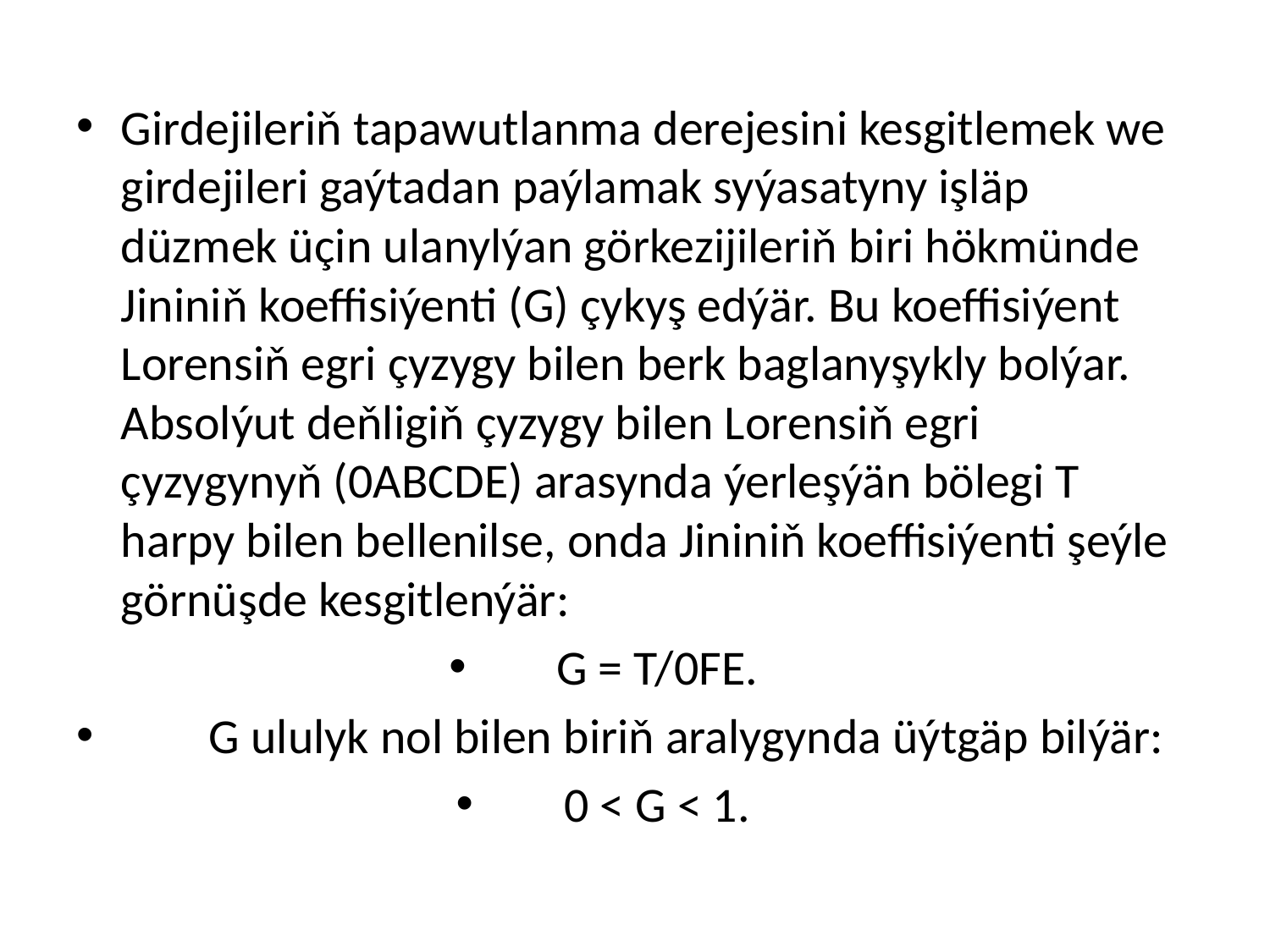

Girdejileriň tapawutlanma derejesini kesgitlemek we girdejileri gaýtadan paýlamak syýasatyny işläp düzmek üçin ulanylýan görkezijileriň biri hökmünde Jininiň koeffisiýenti (G) çykyş edýär. Bu koeffisiýent Lorensiň egri çyzygy bilen berk baglanyşykly bolýar. Absolýut deňligiň çyzygy bilen Lorensiň egri çyzygynyň (0ABCDE) arasynda ýerleşýän bölegi T harpy bilen bellenilse, onda Jininiň koeffisiýenti şeýle görnüşde kesgitlenýär:
G = T/0FE.
        G ululyk nol bilen biriň aralygynda üýtgäp bilýär:
0 ˂ G ˂ 1.